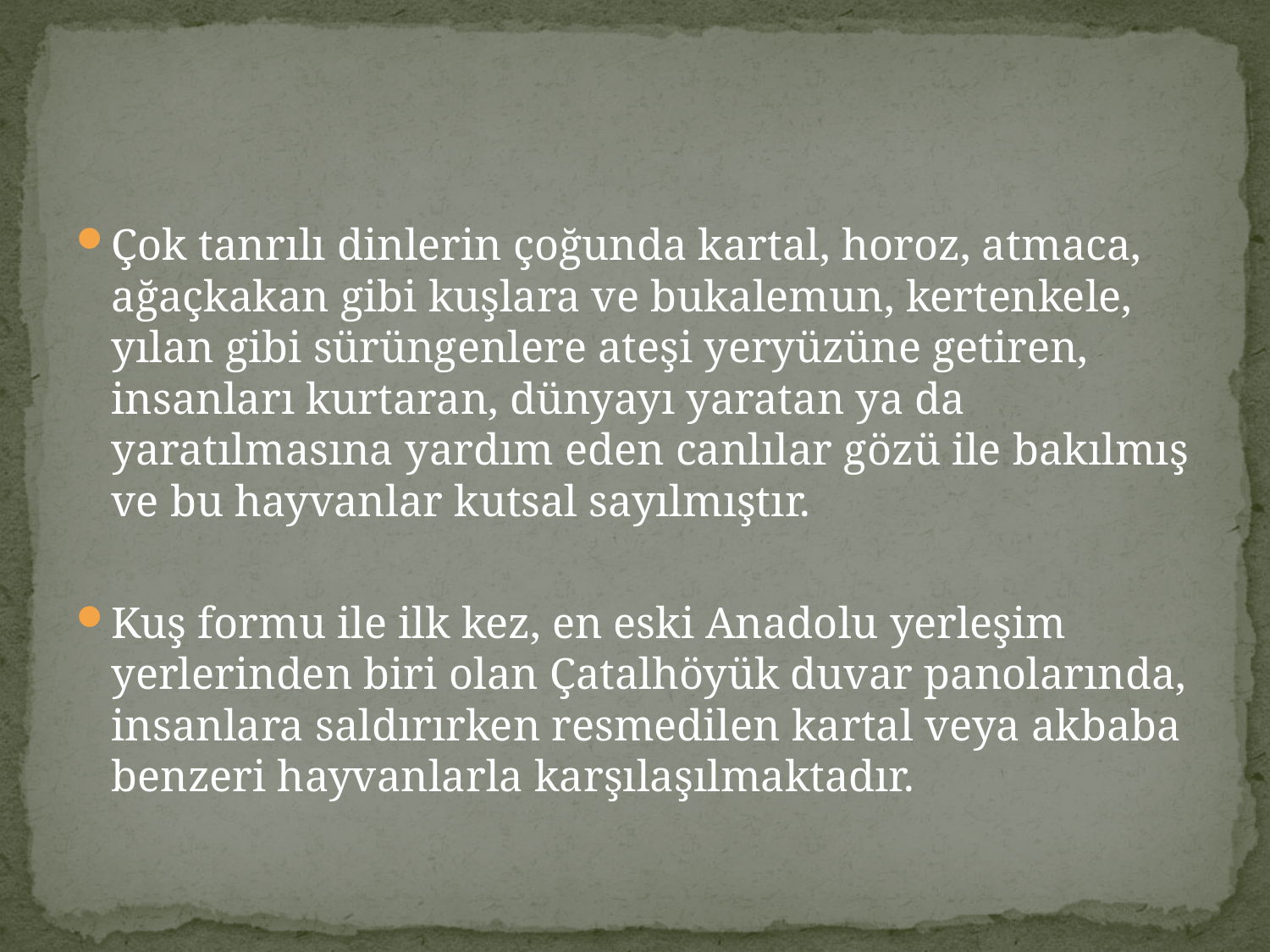

#
Çok tanrılı dinlerin çoğunda kartal, horoz, atmaca, ağaçkakan gibi kuşlara ve bukalemun, kertenkele, yılan gibi sürüngenlere ateşi yeryüzüne getiren, insanları kurtaran, dünyayı yaratan ya da yaratılmasına yardım eden canlılar gözü ile bakılmış ve bu hayvanlar kutsal sayılmıştır.

Kuş formu ile ilk kez, en eski Anadolu yerleşim yerlerinden biri olan Çatalhöyük duvar panolarında, insanlara saldırırken resmedilen kartal veya akbaba benzeri hayvanlarla karşılaşılmaktadır.